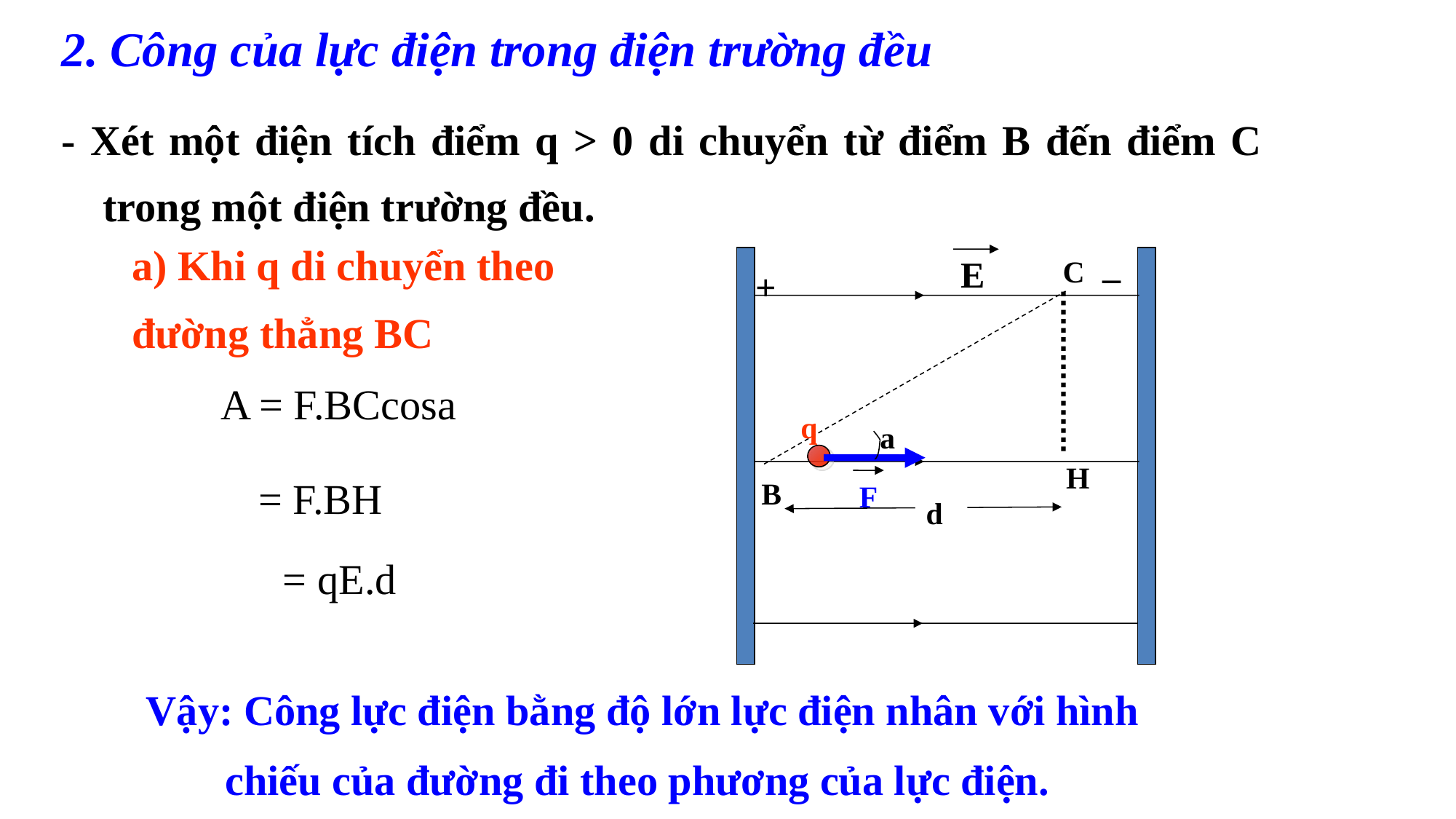

2. Công của lực điện trong điện trường đều
- Xét một điện tích điểm q > 0 di chuyển từ điểm B đến điểm C trong một điện trường đều.

	a) Khi q di chuyển theo đường thẳng BC
_
E

+

C

	A = F.BCcosa
q
a

F
	   = F.BH
H
B
d

	   = qE.d
	Vậy: Công lực điện bằng độ lớn lực điện nhân với hình chiếu của đường đi theo phương của lực điện.